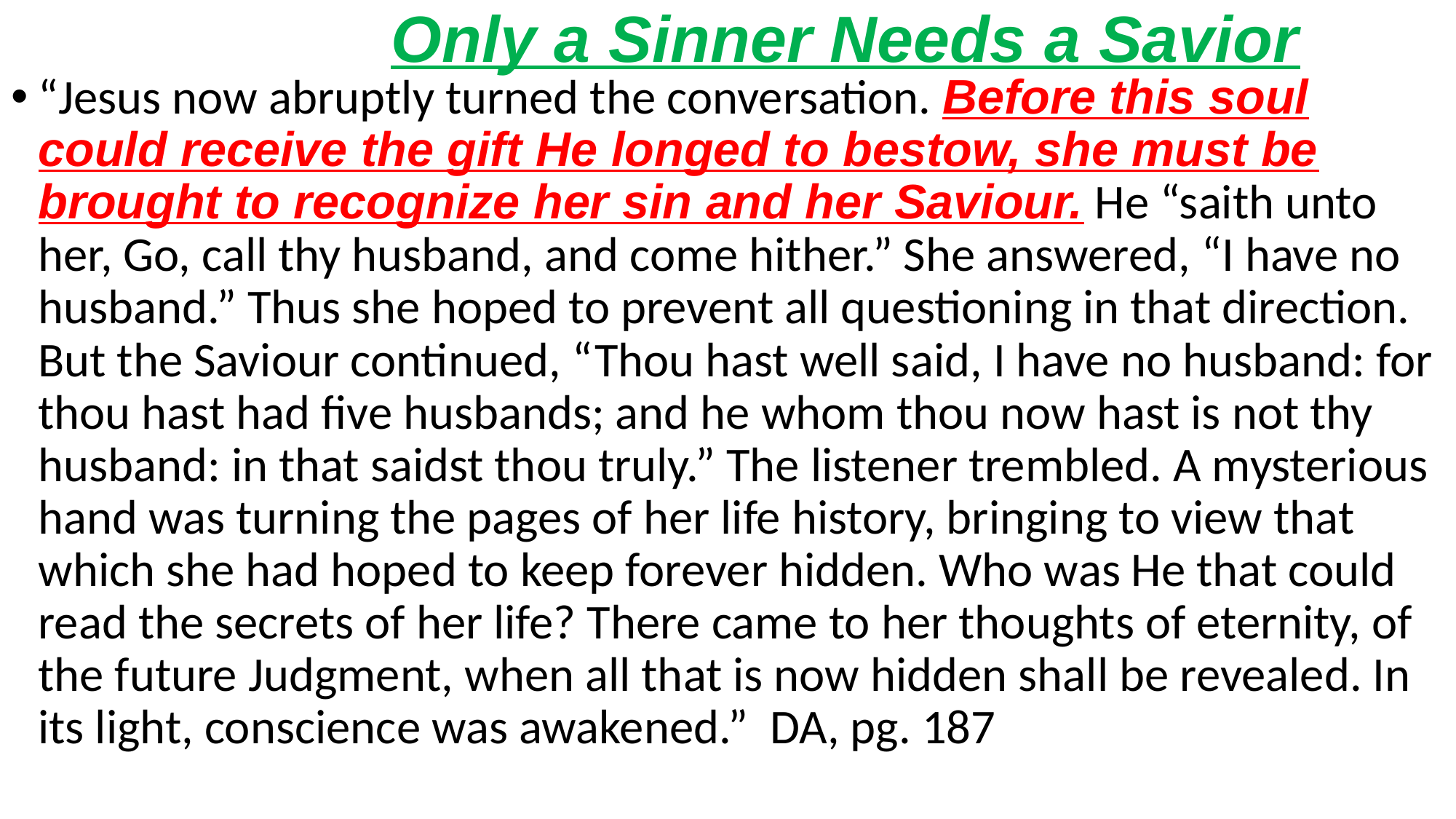

# Only a Sinner Needs a Savior
“Jesus now abruptly turned the conversation. Before this soul could receive the gift He longed to bestow, she must be brought to recognize her sin and her Saviour. He “saith unto her, Go, call thy husband, and come hither.” She answered, “I have no husband.” Thus she hoped to prevent all questioning in that direction. But the Saviour continued, “Thou hast well said, I have no husband: for thou hast had five husbands; and he whom thou now hast is not thy husband: in that saidst thou truly.” The listener trembled. A mysterious hand was turning the pages of her life history, bringing to view that which she had hoped to keep forever hidden. Who was He that could read the secrets of her life? There came to her thoughts of eternity, of the future Judgment, when all that is now hidden shall be revealed. In its light, conscience was awakened.”  DA, pg. 187